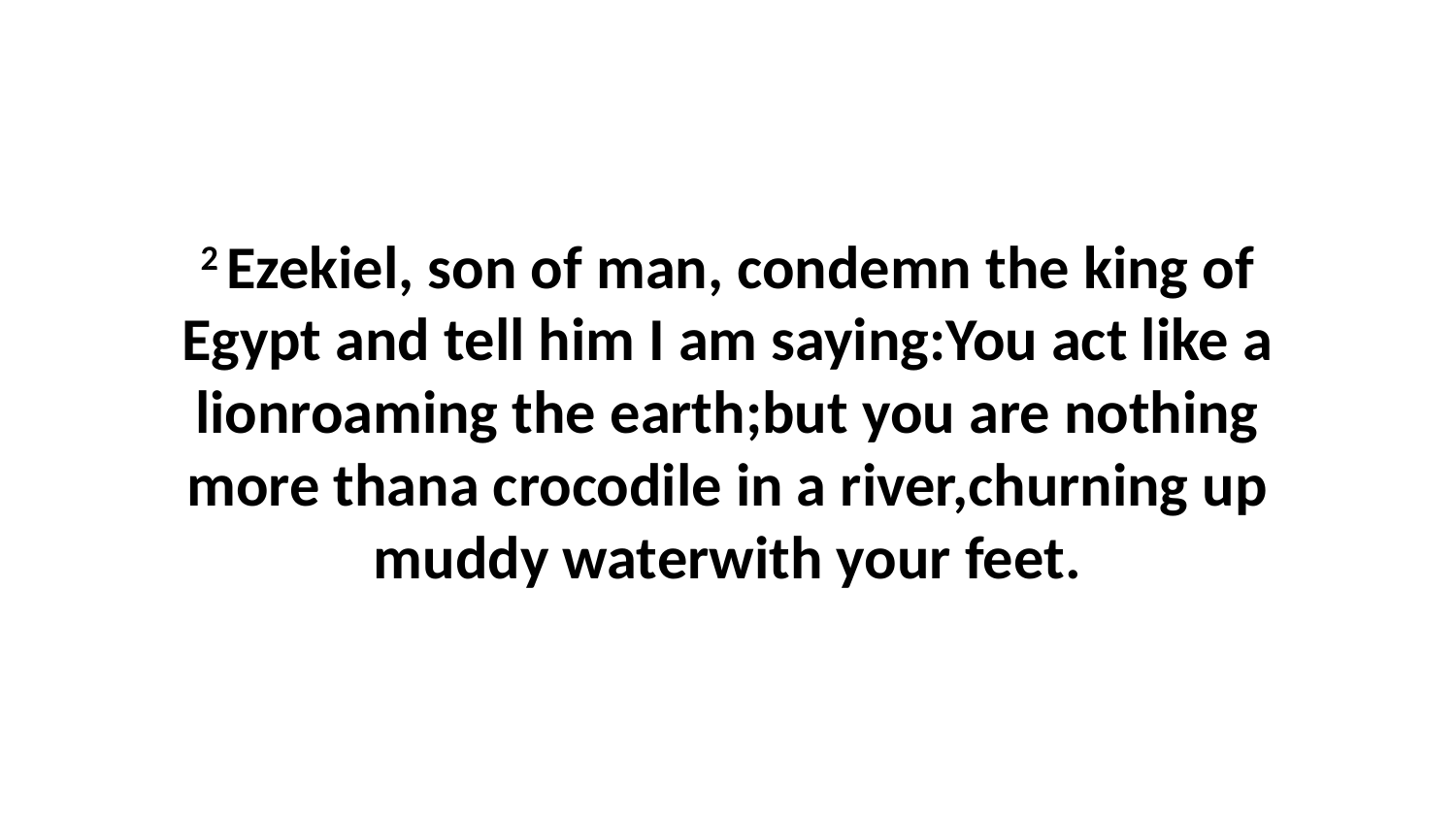

2 Ezekiel, son of man, condemn the king of Egypt and tell him I am saying:You act like a lionroaming the earth;but you are nothing more thana crocodile in a river,churning up muddy waterwith your feet.